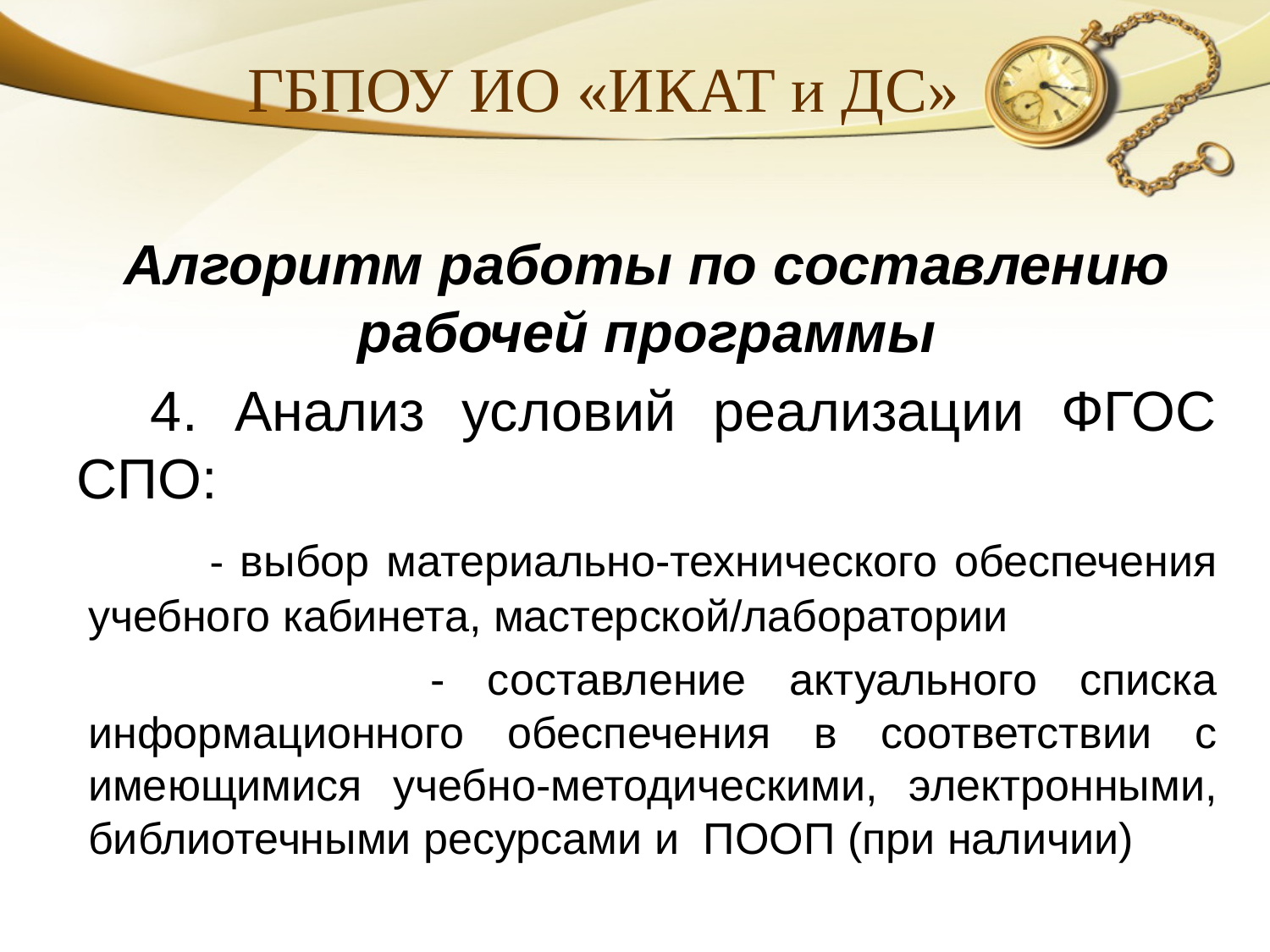

ГБПОУ ИО «ИКАТ и ДС»
Алгоритм работы по составлению рабочей программы
  4. Анализ условий реализации ФГОС СПО:
      - выбор материально-технического обеспечения учебного кабинета, мастерской/лаборатории
        - составление актуального списка информационного обеспечения в соответствии с имеющимися учебно-методическими, электронными, библиотечными ресурсами и  ПООП (при наличии)